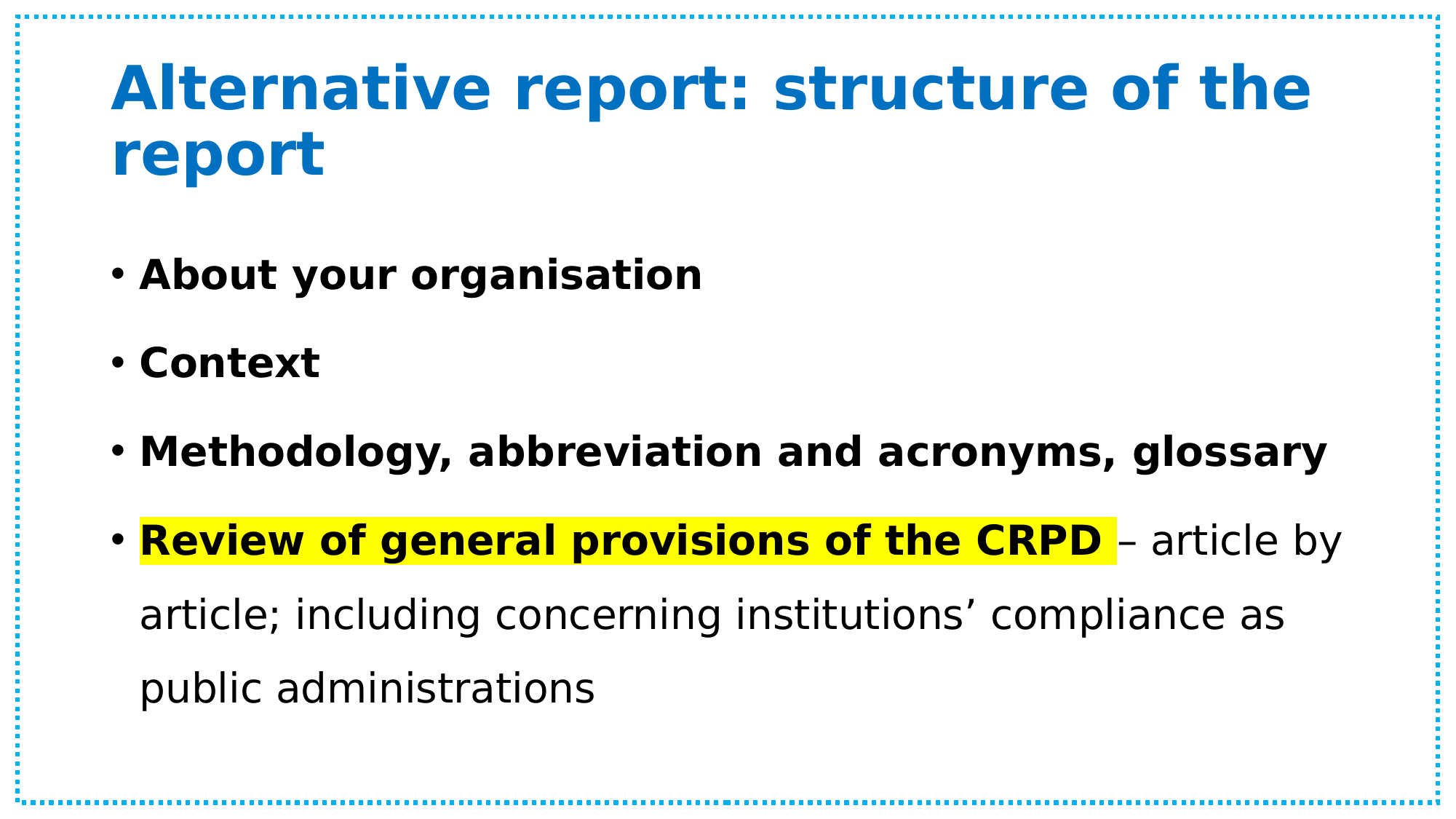

# Alternative report: structure of the report
About your organisation
Context
Methodology, abbreviation and acronyms, glossary
Review of general provisions of the CRPD – article by article; including concerning institutions’ compliance as public administrations